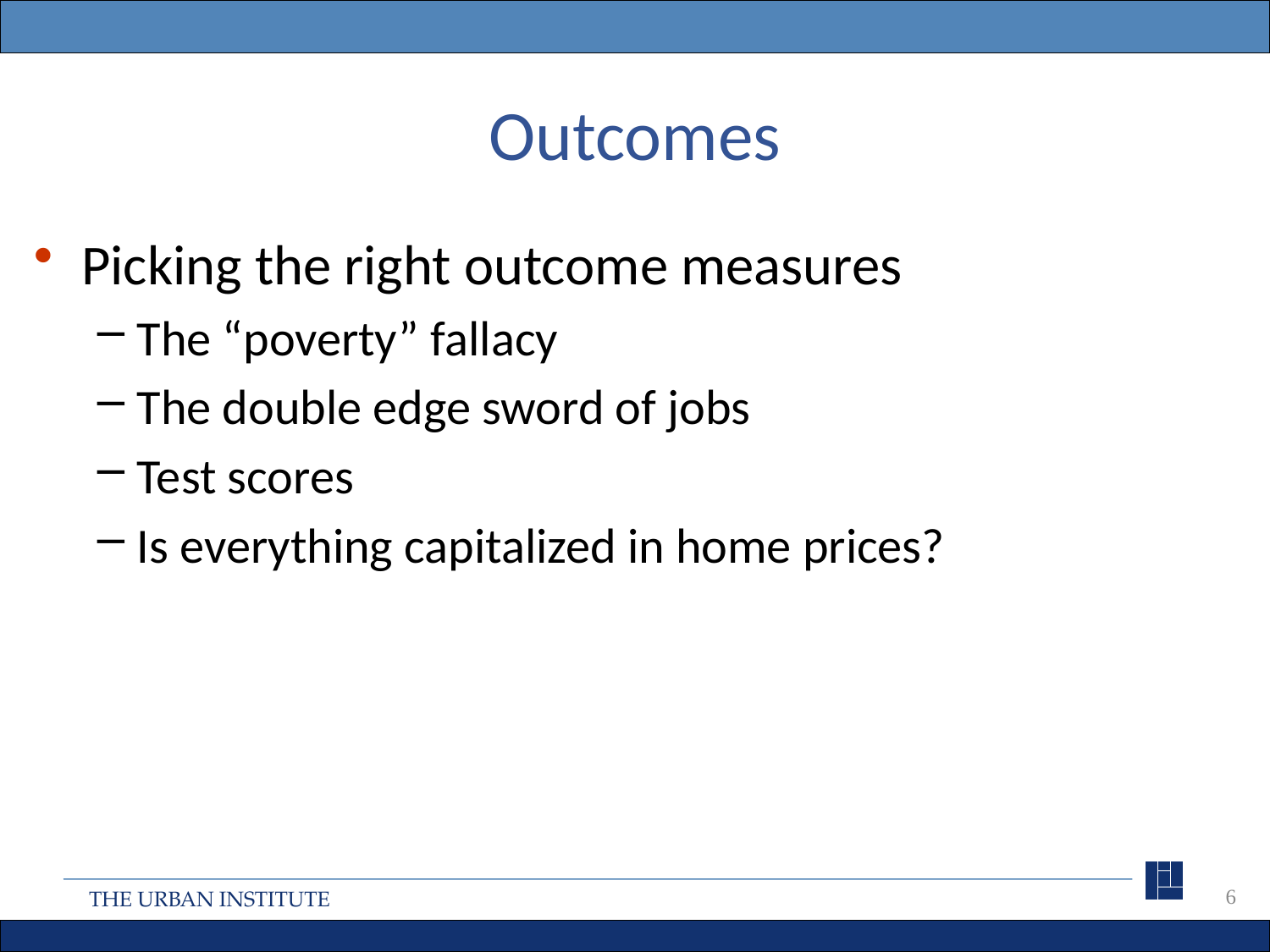

# Outcomes
Picking the right outcome measures
The “poverty” fallacy
The double edge sword of jobs
Test scores
Is everything capitalized in home prices?

6